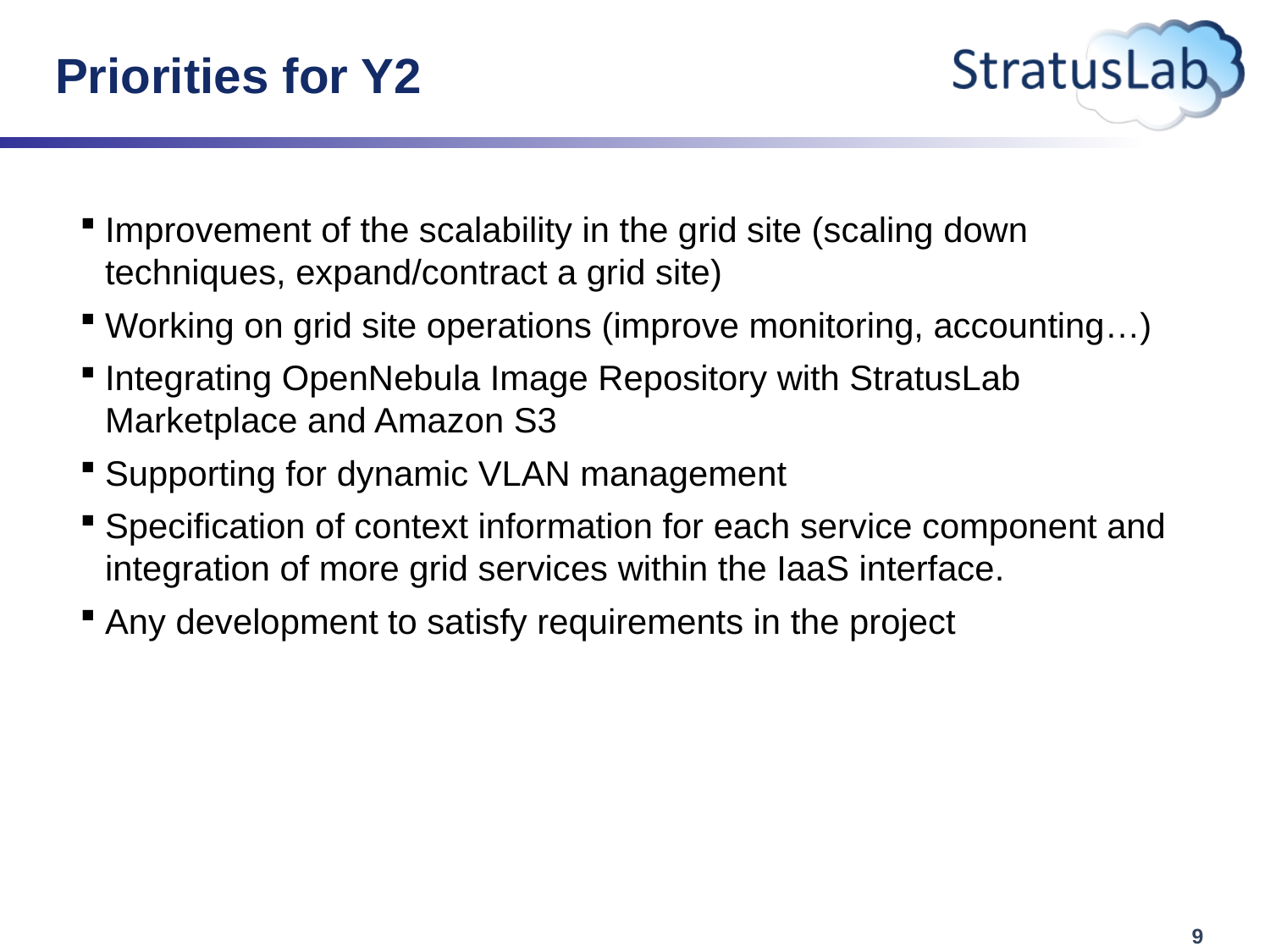

# Priorities for Y2
Improvement of the scalability in the grid site (scaling down techniques, expand/contract a grid site)
Working on grid site operations (improve monitoring, accounting…)
Integrating OpenNebula Image Repository with StratusLab Marketplace and Amazon S3
Supporting for dynamic VLAN management
Specification of context information for each service component and  integration of more grid services within the IaaS interface.
Any development to satisfy requirements in the project